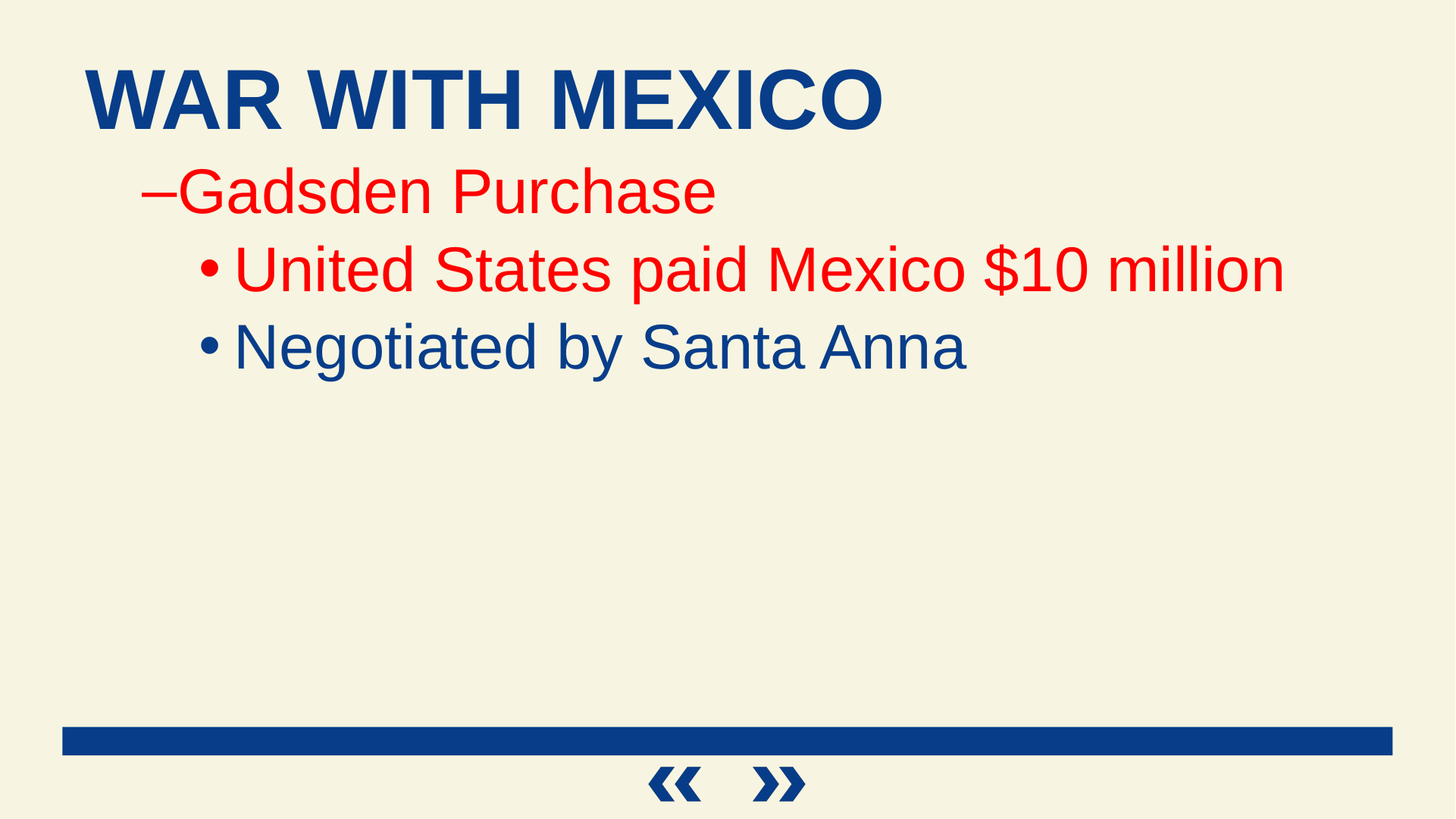

War With Mexico
Gadsden Purchase
United States paid Mexico $10 million
Negotiated by Santa Anna